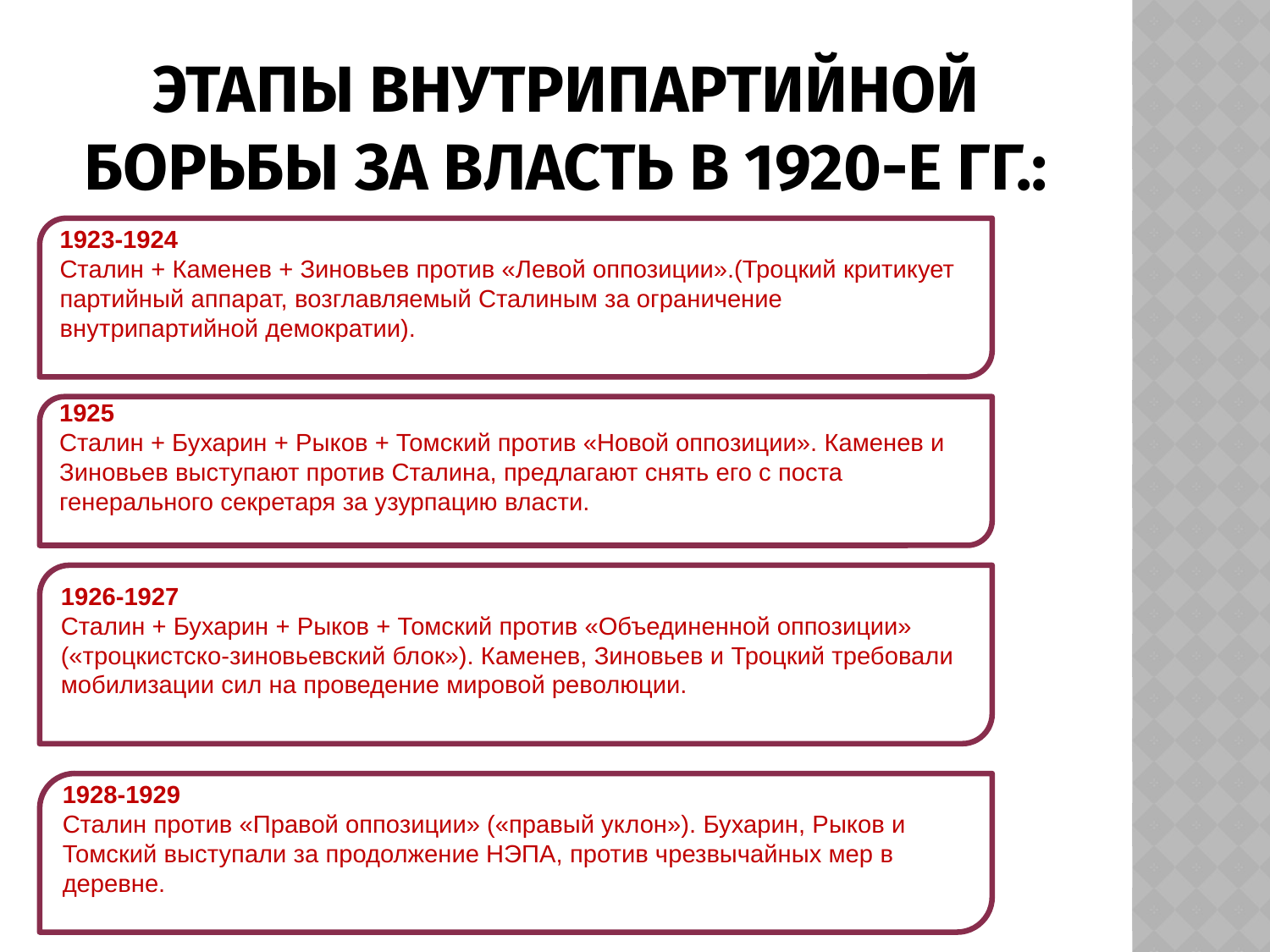

# Этапы внутрипартийной борьбы за власть в 1920-е гг.:
1923-1924
Сталин + Каменев + Зиновьев против «Левой оппозиции».(Троцкий критикует партийный аппарат, возглавляемый Сталиным за ограничение внутрипартийной демократии).

1925
Сталин + Бухарин + Рыков + Томский против «Новой оппозиции». Каменев и Зиновьев выступают против Сталина, предлагают снять его с поста генерального секретаря за узурпацию власти.

1926-1927
Сталин + Бухарин + Рыков + Томский против «Объединенной оппозиции» («троцкистско-зиновьевский блок»). Каменев, Зиновьев и Троцкий требовали мобилизации сил на проведение мировой революции.

1928-1929
Сталин против «Правой оппозиции» («правый уклон»). Бухарин, Рыков и Томский выступали за продолжение НЭПА, против чрезвычайных мер в деревне.